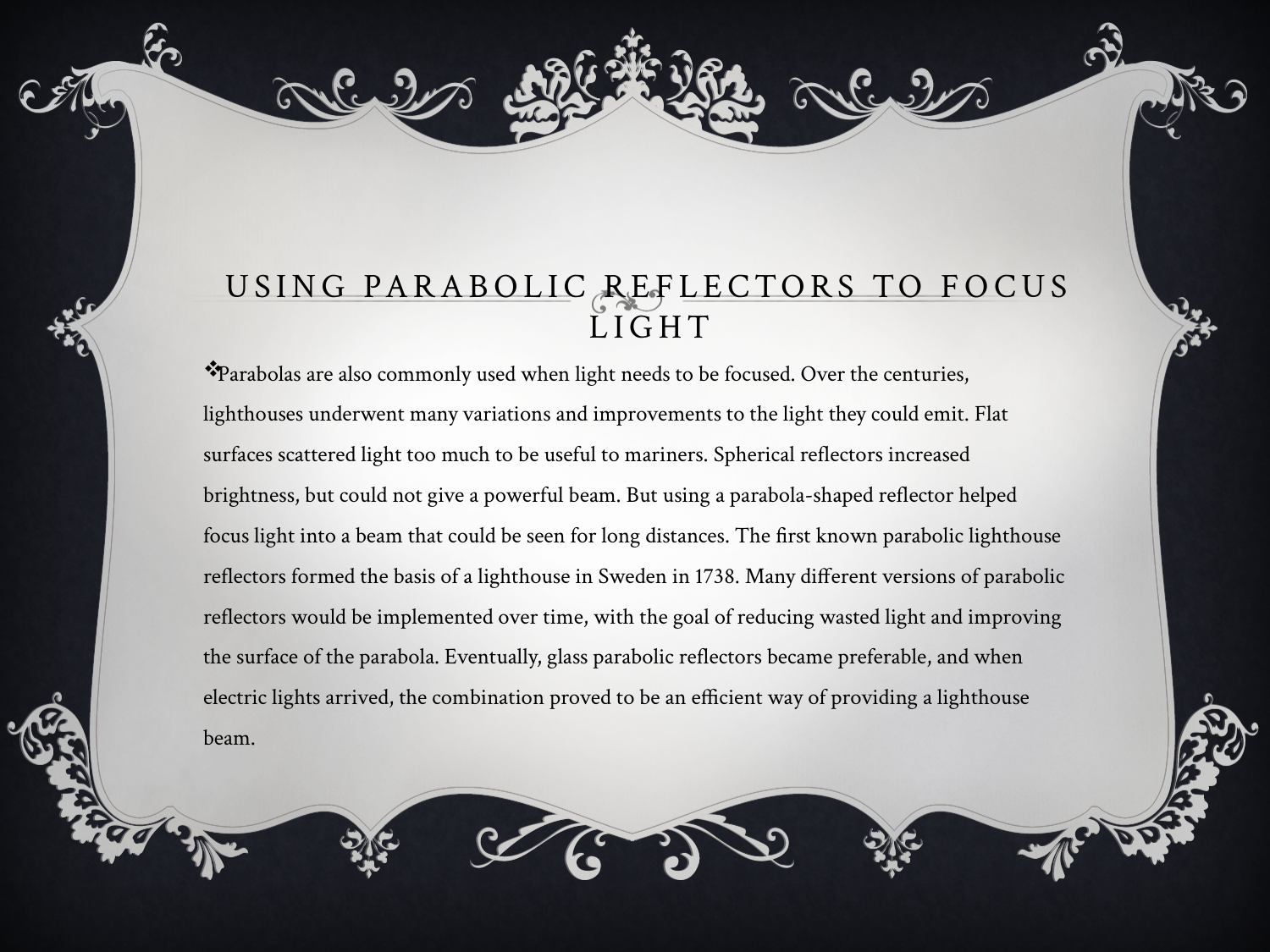

# Using Parabolic Reflectors to Focus Light
Parabolas are also commonly used when light needs to be focused. Over the centuries, lighthouses underwent many variations and improvements to the light they could emit. Flat surfaces scattered light too much to be useful to mariners. Spherical reflectors increased brightness, but could not give a powerful beam. But using a parabola-shaped reflector helped focus light into a beam that could be seen for long distances. The first known parabolic lighthouse reflectors formed the basis of a lighthouse in Sweden in 1738. Many different versions of parabolic reflectors would be implemented over time, with the goal of reducing wasted light and improving the surface of the parabola. Eventually, glass parabolic reflectors became preferable, and when electric lights arrived, the combination proved to be an efficient way of providing a lighthouse beam.